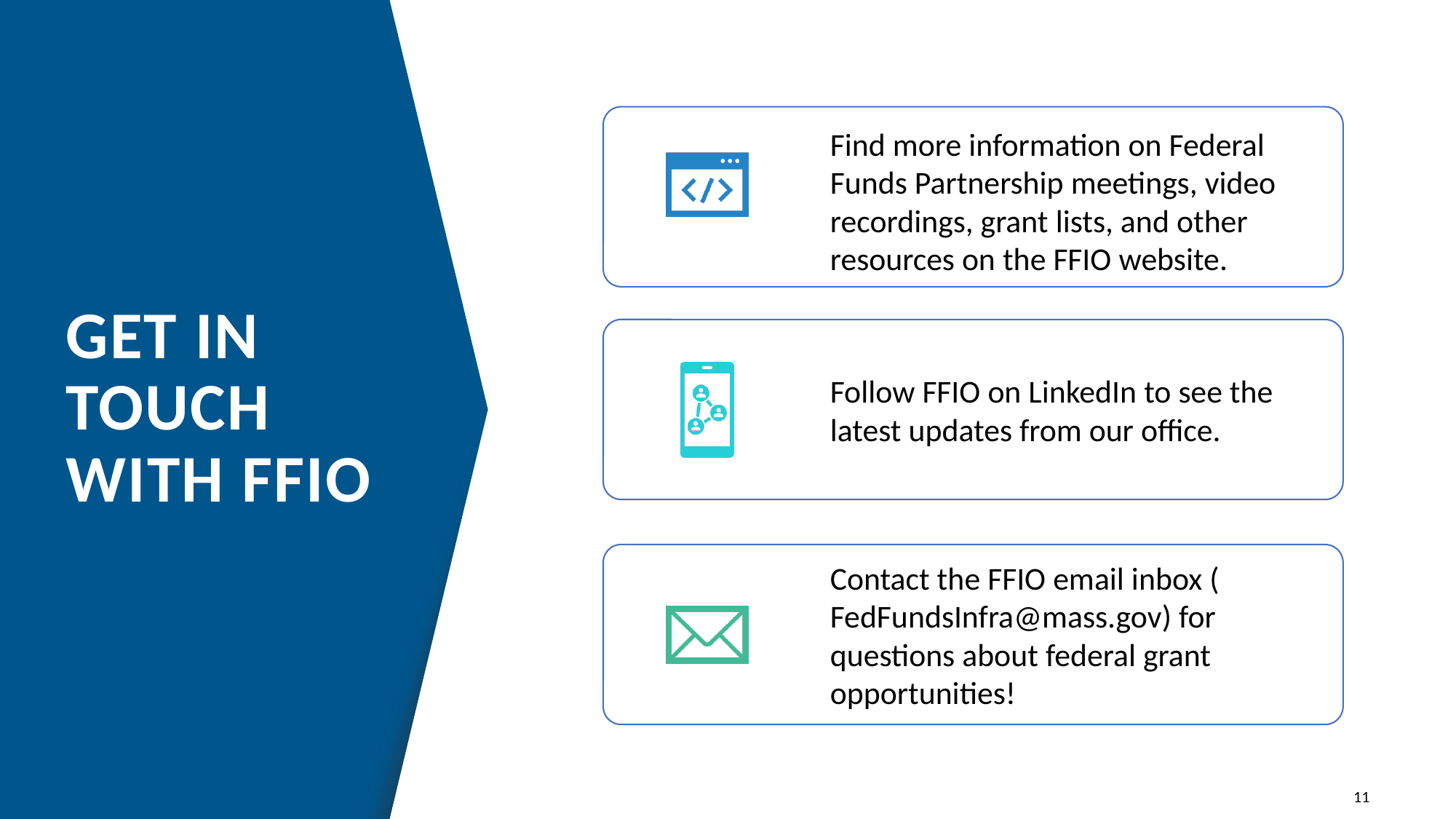

Find more information on Federal Funds Partnership meetings, video recordings, grant lists, and other resources on the FFIO website.

Follow FFIO on LinkedIn to see the latest updates from our office.
# Get in touch with FFIO

Contact the FFIO email inbox (FedFundsInfra@mass.gov) for questions about federal grant opportunities!